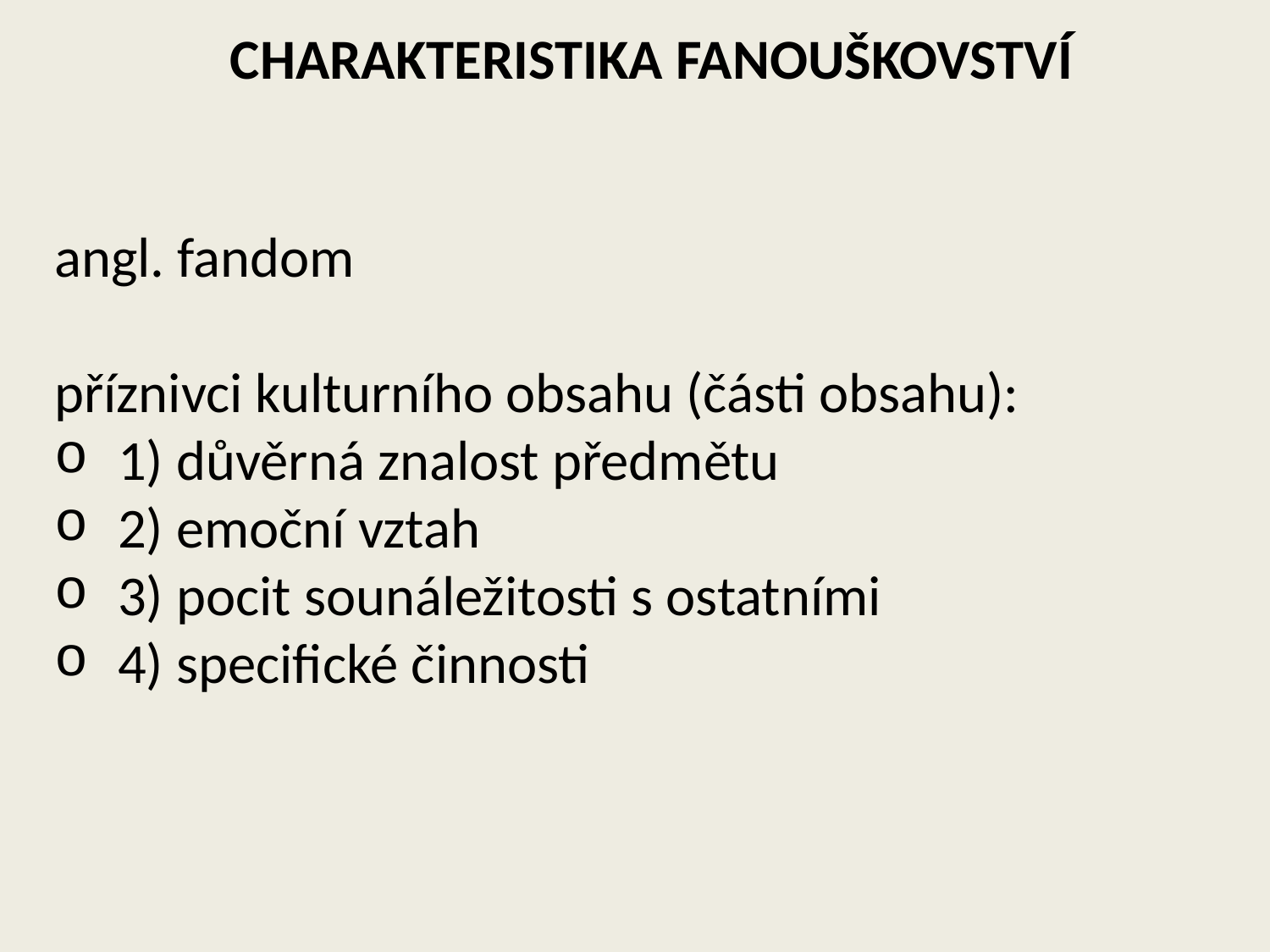

CHARAKTERISTIKA FANOUŠKOVSTVÍ

angl. fandom

příznivci kulturního obsahu (části obsahu):
1) důvěrná znalost předmětu
2) emoční vztah
3) pocit sounáležitosti s ostatními
4) specifické činnosti